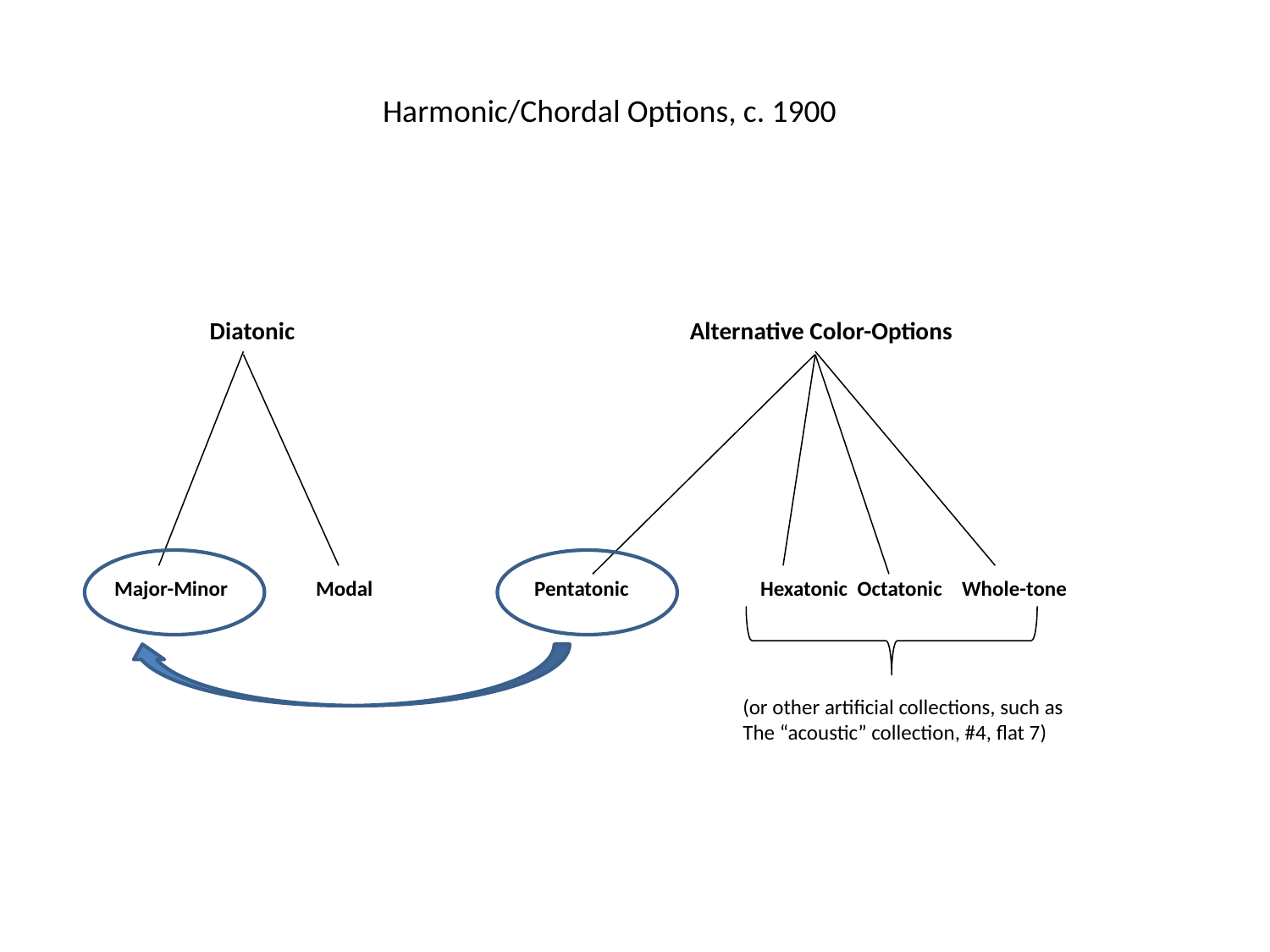

Harmonic/Chordal Options, c. 1900
Diatonic
Alternative Color-Options

Major-Minor                  Modal	        Pentatonic                           Hexatonic  Octatonic    Whole-tone
(or other artificial collections, such as
The “acoustic” collection, #4, flat 7)